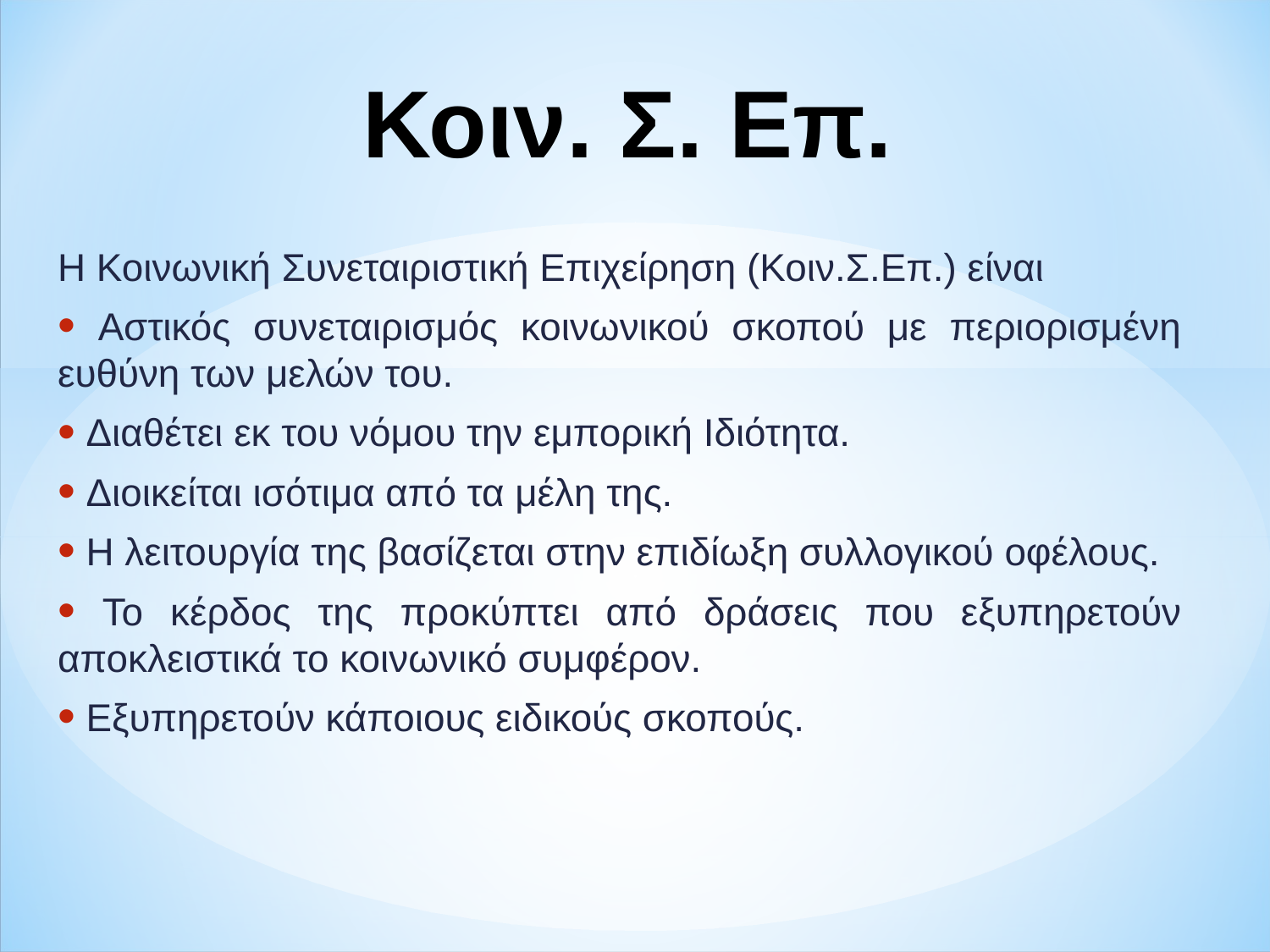

# Κοιν. Σ. Επ.
Η Κοινωνική Συνεταιριστική Επιχείρηση (Κοιν.Σ.Επ.) είναι
 Αστικός συνεταιρισμός κοινωνικού σκοπού με περιορισμένη ευθύνη των μελών του.
 Διαθέτει εκ του νόμου την εμπορική Ιδιότητα.
 Διοικείται ισότιμα από τα μέλη της.
 Η λειτουργία της βασίζεται στην επιδίωξη συλλογικού οφέλους.
 Το κέρδος της προκύπτει από δράσεις που εξυπηρετούν αποκλειστικά το κοινωνικό συμφέρον.
 Εξυπηρετούν κάποιους ειδικούς σκοπούς.